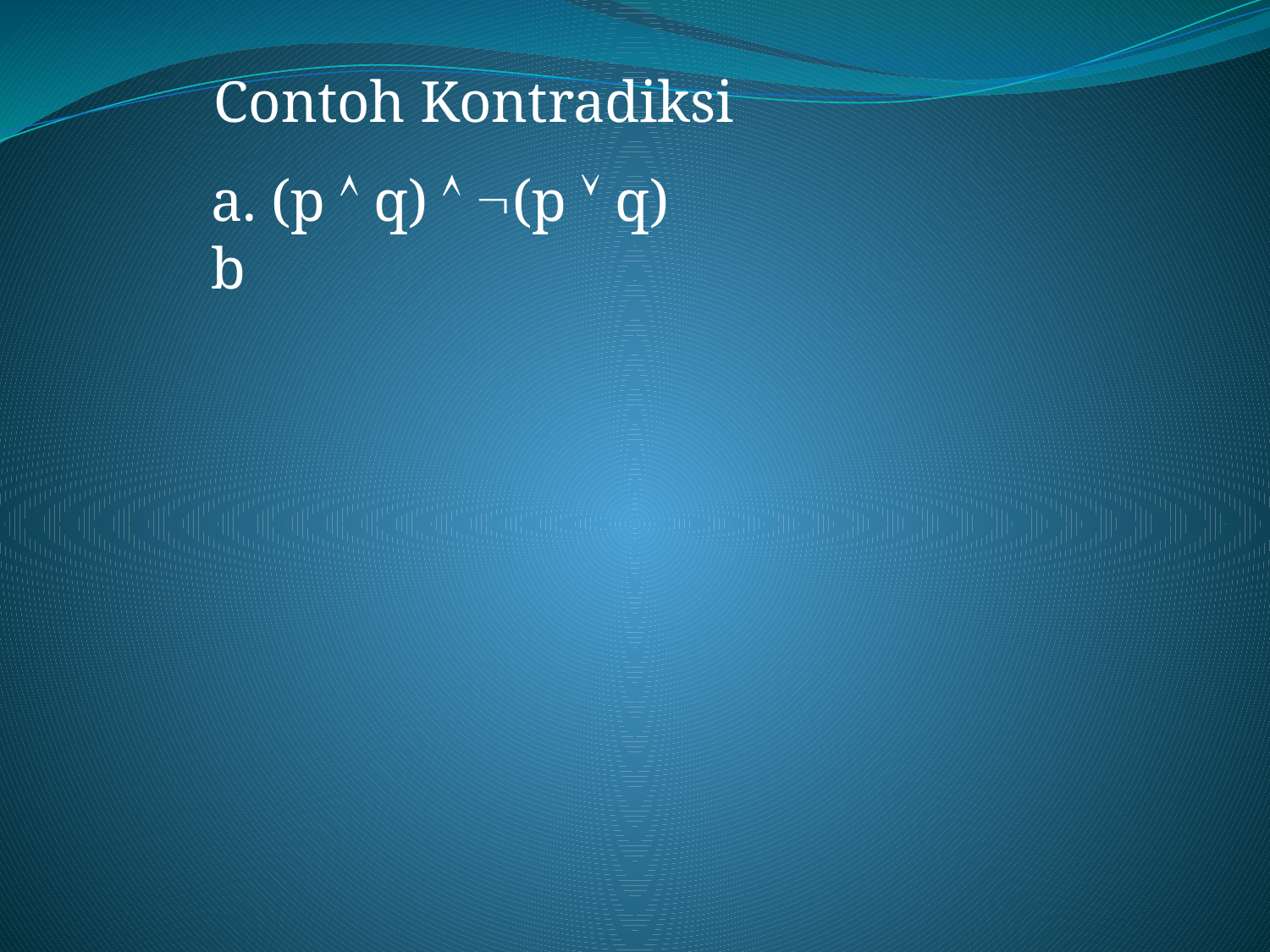

Contoh Kontradiksi
a. (p ∧ q) ∧ ¬(p ∨ q)
b